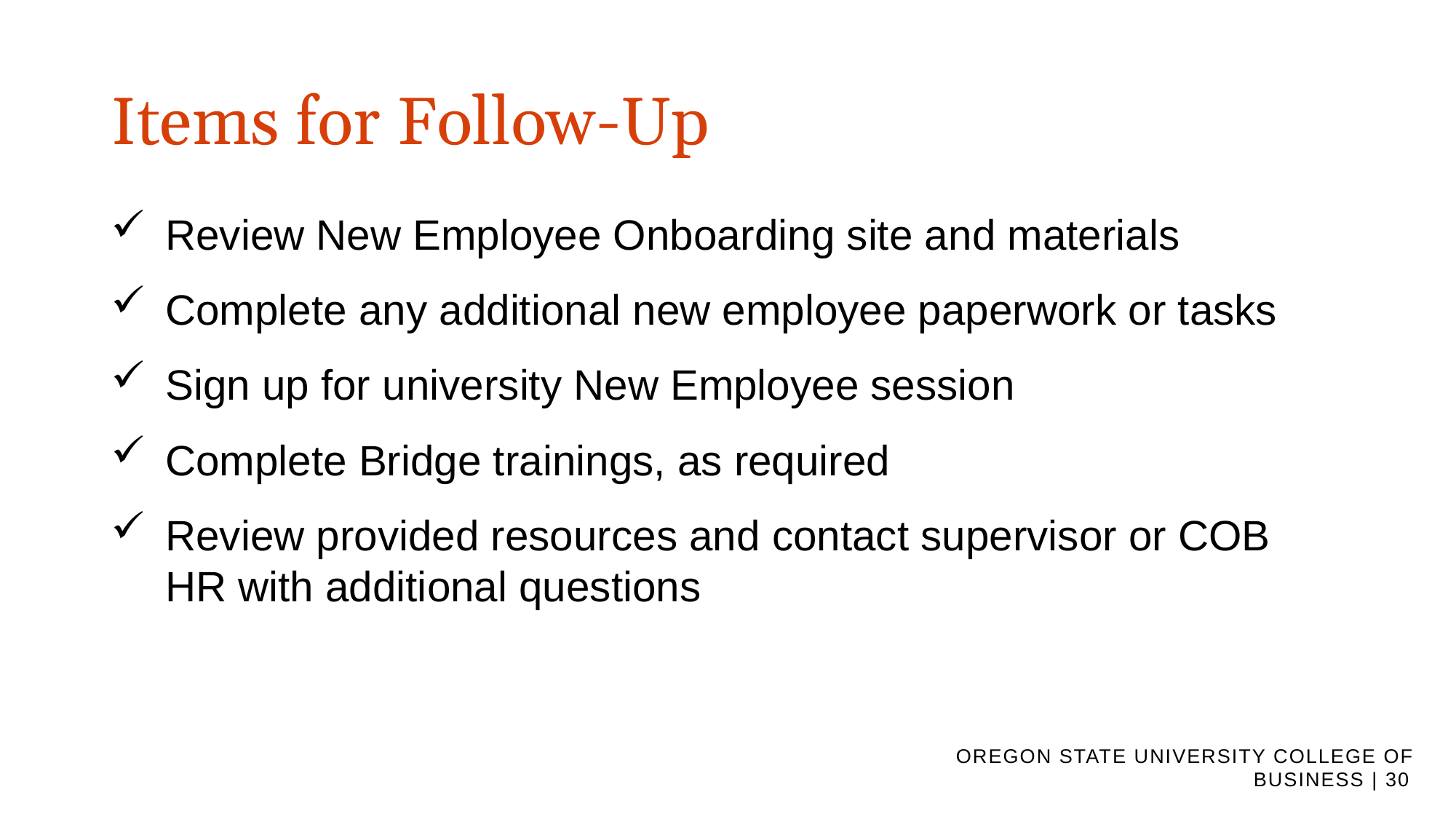

# Items for Follow-Up
Review New Employee Onboarding site and materials
Complete any additional new employee paperwork or tasks
Sign up for university New Employee session
Complete Bridge trainings, as required
Review provided resources and contact supervisor or COB HR with additional questions
OREGON STATE UNIVERSITY COLLEGE OF BUSINESS | 30